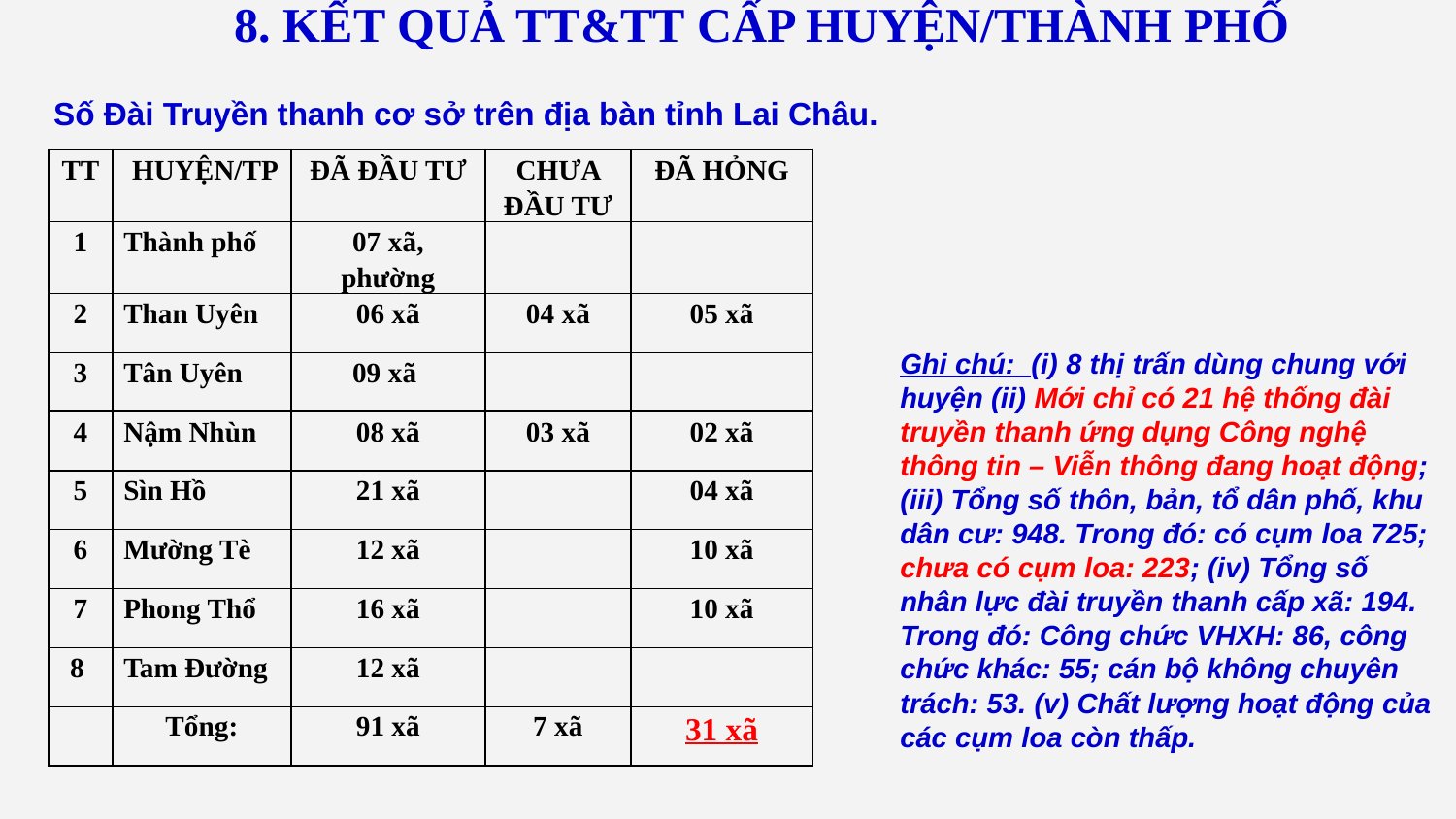

8. KẾT QUẢ TT&TT CẤP HUYỆN/THÀNH PHỐ
Số Đài Truyền thanh cơ sở trên địa bàn tỉnh Lai Châu.
|  |
| --- |
| TT | HUYỆN/TP | ĐÃ ĐẦU TƯ | CHƯA ĐẦU TƯ | ĐÃ HỎNG |
| --- | --- | --- | --- | --- |
| 1 | Thành phố | 07 xã, phường |  |  |
| 2 | Than Uyên | 06 xã | 04 xã | 05 xã |
| 3 | Tân Uyên | 09 xã |  |  |
| 4 | Nậm Nhùn | 08 xã | 03 xã | 02 xã |
| 5 | Sìn Hồ | 21 xã |  | 04 xã |
| 6 | Mường Tè | 12 xã |  | 10 xã |
| 7 | Phong Thổ | 16 xã |  | 10 xã |
| 8 | Tam Đường | 12 xã |  |  |
|  | Tổng: | 91 xã | 7 xã | 31 xã |
Ghi chú:  (i) 8 thị trấn dùng chung với huyện (ii) Mới chỉ có 21 hệ thống đài truyền thanh ứng dụng Công nghệ thông tin – Viễn thông đang hoạt động; (iii) Tổng số thôn, bản, tổ dân phố, khu dân cư: 948. Trong đó: có cụm loa 725; chưa có cụm loa: 223; (iv) Tổng số nhân lực đài truyền thanh cấp xã: 194. Trong đó: Công chức VHXH: 86, công chức khác: 55; cán bộ không chuyên trách: 53. (v) Chất lượng hoạt động của các cụm loa còn thấp.